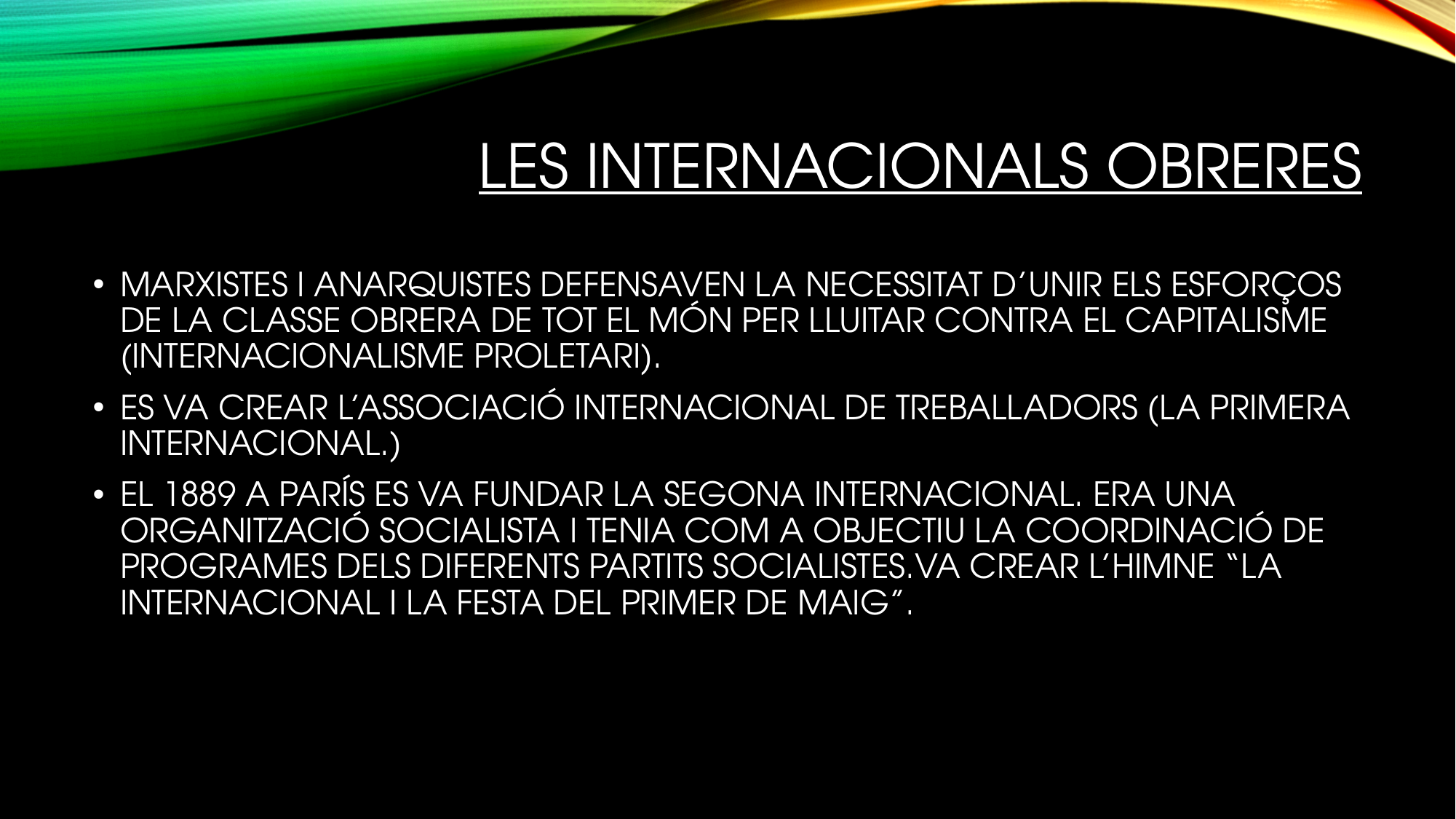

# LES INTERNACIONALS OBRERES
MARXISTES I ANARQUISTES DEFENSAVEN LA NECESSITAT D’UNIR ELS ESFORÇOS DE LA CLASSE OBRERA DE TOT EL MÓN PER LLUITAR CONTRA EL CAPITALISME (INTERNACIONALISME PROLETARI).
ES VA CREAR L’ASSOCIACIÓ INTERNACIONAL DE TREBALLADORS (LA PRIMERA INTERNACIONAL.)
EL 1889 A PARÍS ES VA FUNDAR LA SEGONA INTERNACIONAL. ERA UNA ORGANITZACIÓ SOCIALISTA I TENIA COM A OBJECTIU LA COORDINACIÓ DE PROGRAMES DELS DIFERENTS PARTITS SOCIALISTES.VA CREAR L’HIMNE “LA INTERNACIONAL I LA FESTA DEL PRIMER DE MAIG”.